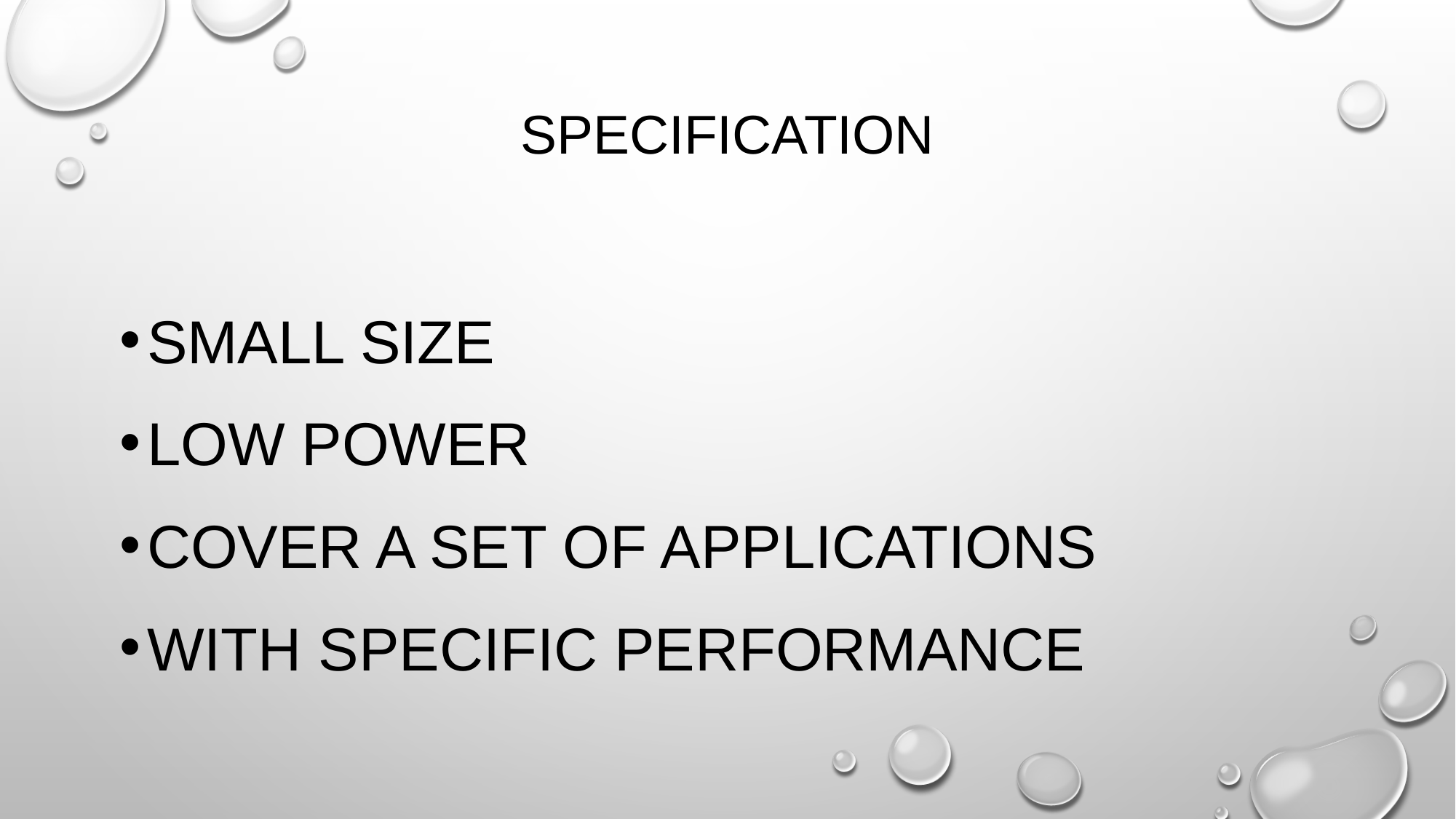

# Specification
Small size
Low power
Cover a set of applications
With specific performance